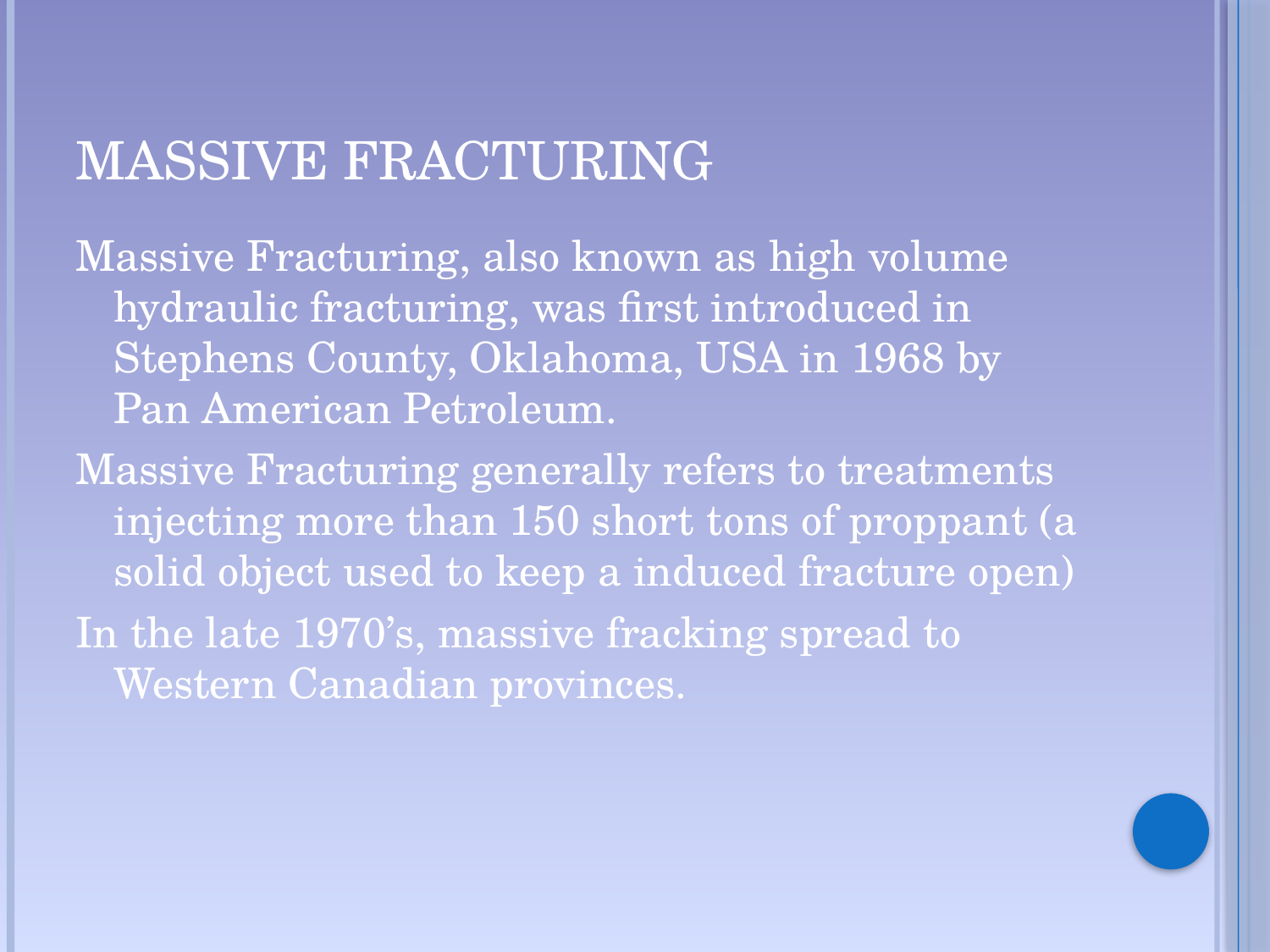

# Massive Fracturing
Massive Fracturing, also known as high volume hydraulic fracturing, was first introduced in Stephens County, Oklahoma, USA in 1968 by Pan American Petroleum.
Massive Fracturing generally refers to treatments injecting more than 150 short tons of proppant (a solid object used to keep a induced fracture open)
In the late 1970’s, massive fracking spread to Western Canadian provinces.